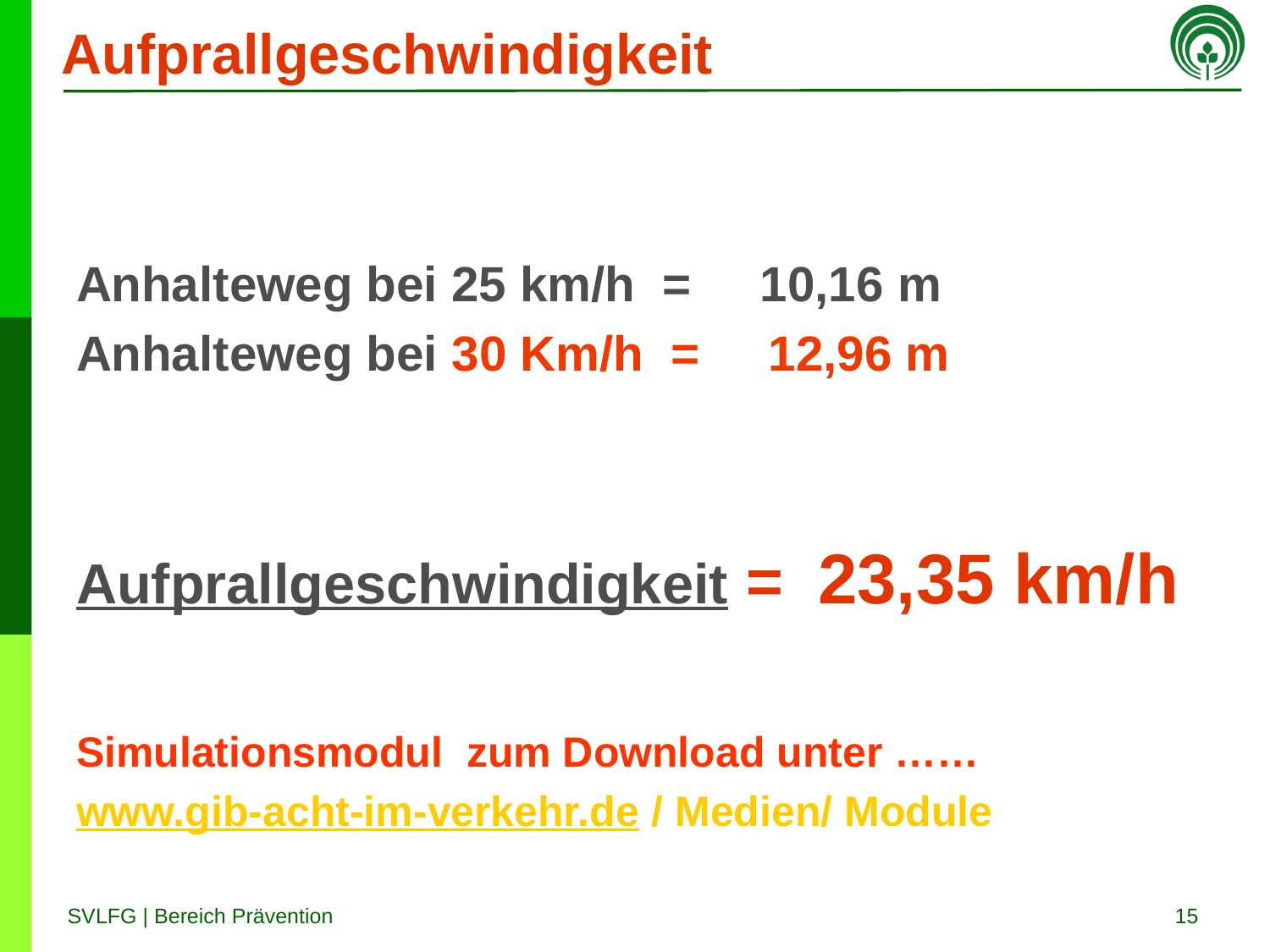

# Aufprallgeschwindigkeit

Anhalteweg bei 25 km/h  =     10,16 m
Anhalteweg bei 30 Km/h  =     12,96 m

Aufprallgeschwindigkeit =  23,35 km/h

Simulationsmodul  zum Download unter ……
www.gib-acht-im-verkehr.de / Medien/ Module

15